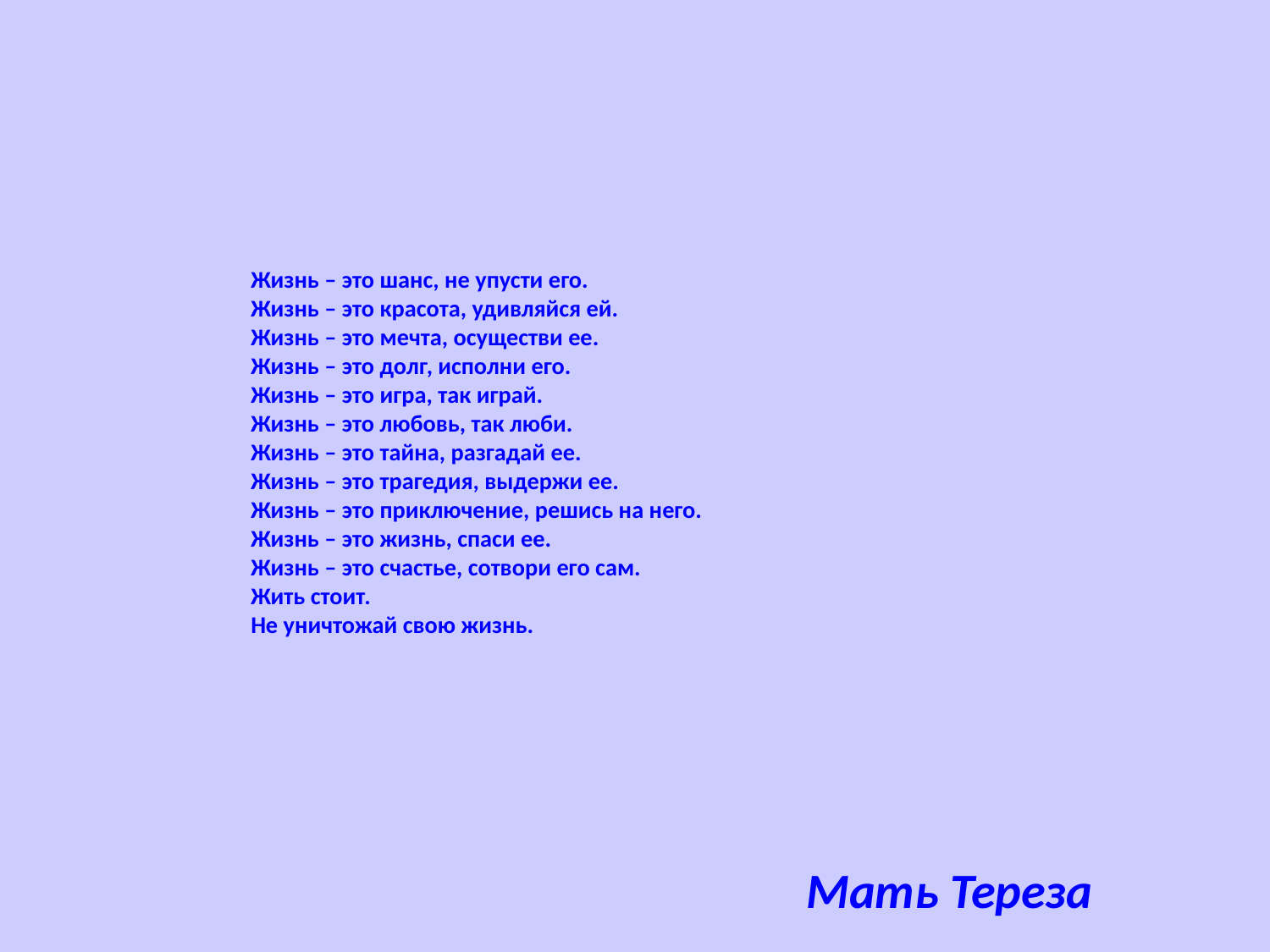

# Жизнь – это шанс, не упусти его. Жизнь – это красота, удивляйся ей. Жизнь – это мечта, осуществи ее. Жизнь – это долг, исполни его. Жизнь – это игра, так играй. Жизнь – это любовь, так люби. Жизнь – это тайна, разгадай ее. Жизнь – это трагедия, выдержи ее. Жизнь – это приключение, решись на него. Жизнь – это жизнь, спаси ее. Жизнь – это счастье, сотвори его сам. Жить стоит. Не уничтожай свою жизнь.
Мать Тереза